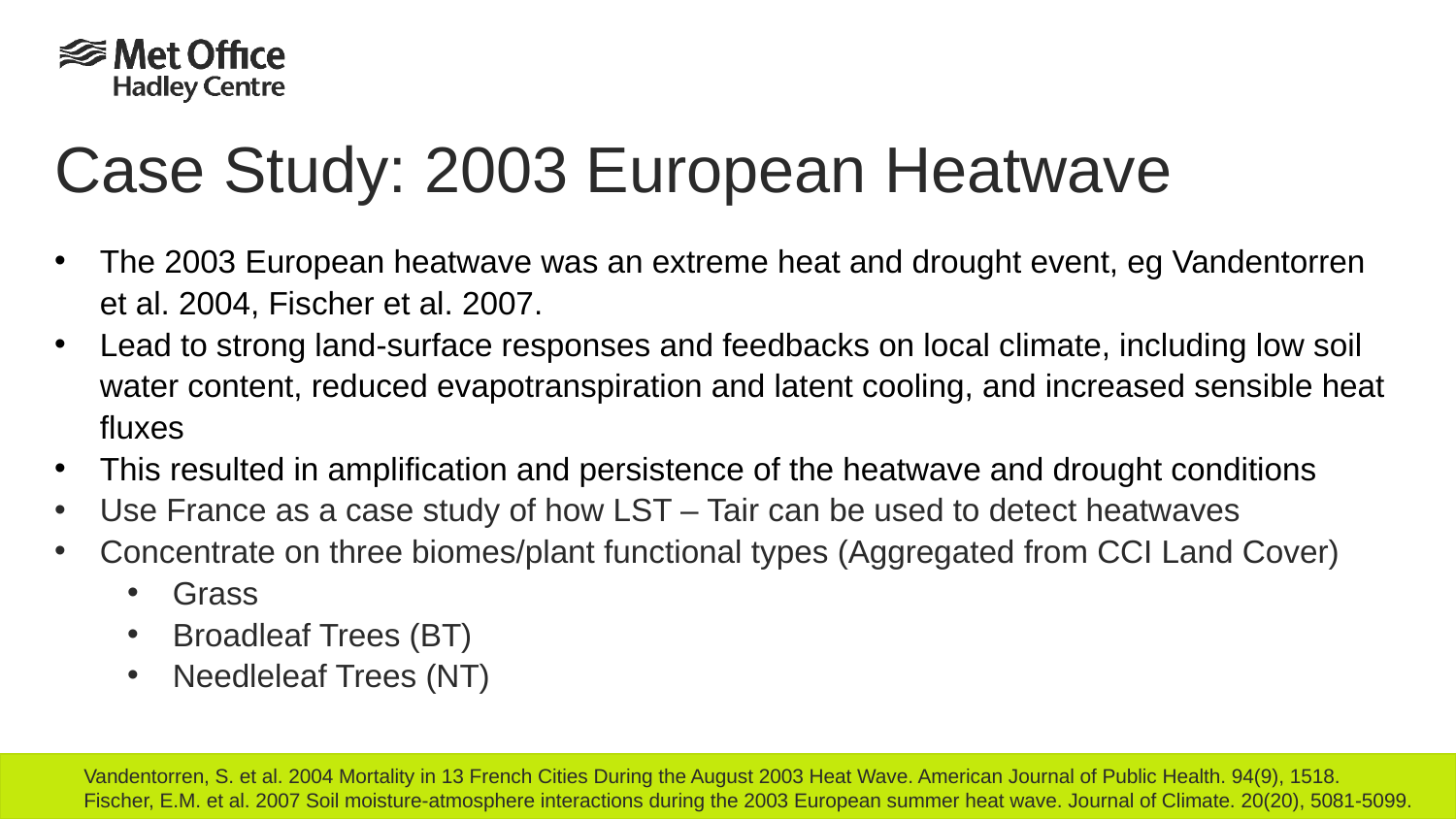

# Case Study: 2003 European Heatwave
The 2003 European heatwave was an extreme heat and drought event, eg Vandentorren et al. 2004, Fischer et al. 2007.
Lead to strong land-surface responses and feedbacks on local climate, including low soil water content, reduced evapotranspiration and latent cooling, and increased sensible heat fluxes
This resulted in amplification and persistence of the heatwave and drought conditions
Use France as a case study of how LST – Tair can be used to detect heatwaves
Concentrate on three biomes/plant functional types (Aggregated from CCI Land Cover)
Grass
Broadleaf Trees (BT)
Needleleaf Trees (NT)
Vandentorren, S. et al. 2004 Mortality in 13 French Cities During the August 2003 Heat Wave. American Journal of Public Health. 94(9), 1518.
Fischer, E.M. et al. 2007 Soil moisture-atmosphere interactions during the 2003 European summer heat wave. Journal of Climate. 20(20), 5081-5099.